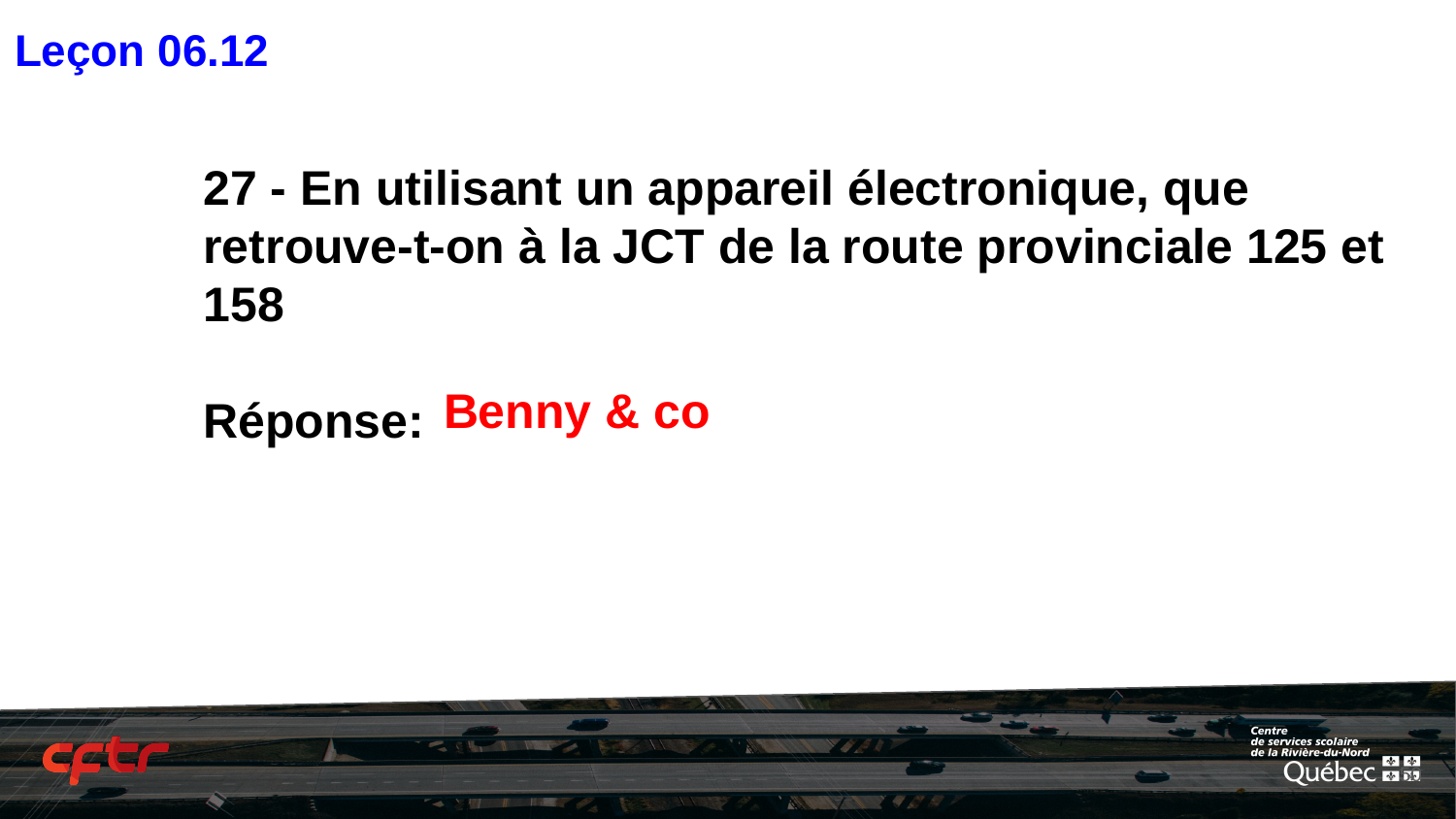

Leçon 06.12
# 27 - En utilisant un appareil électronique, que retrouve-t-on à la JCT de la route provinciale 125 et 158

Réponse:

Benny & co
50